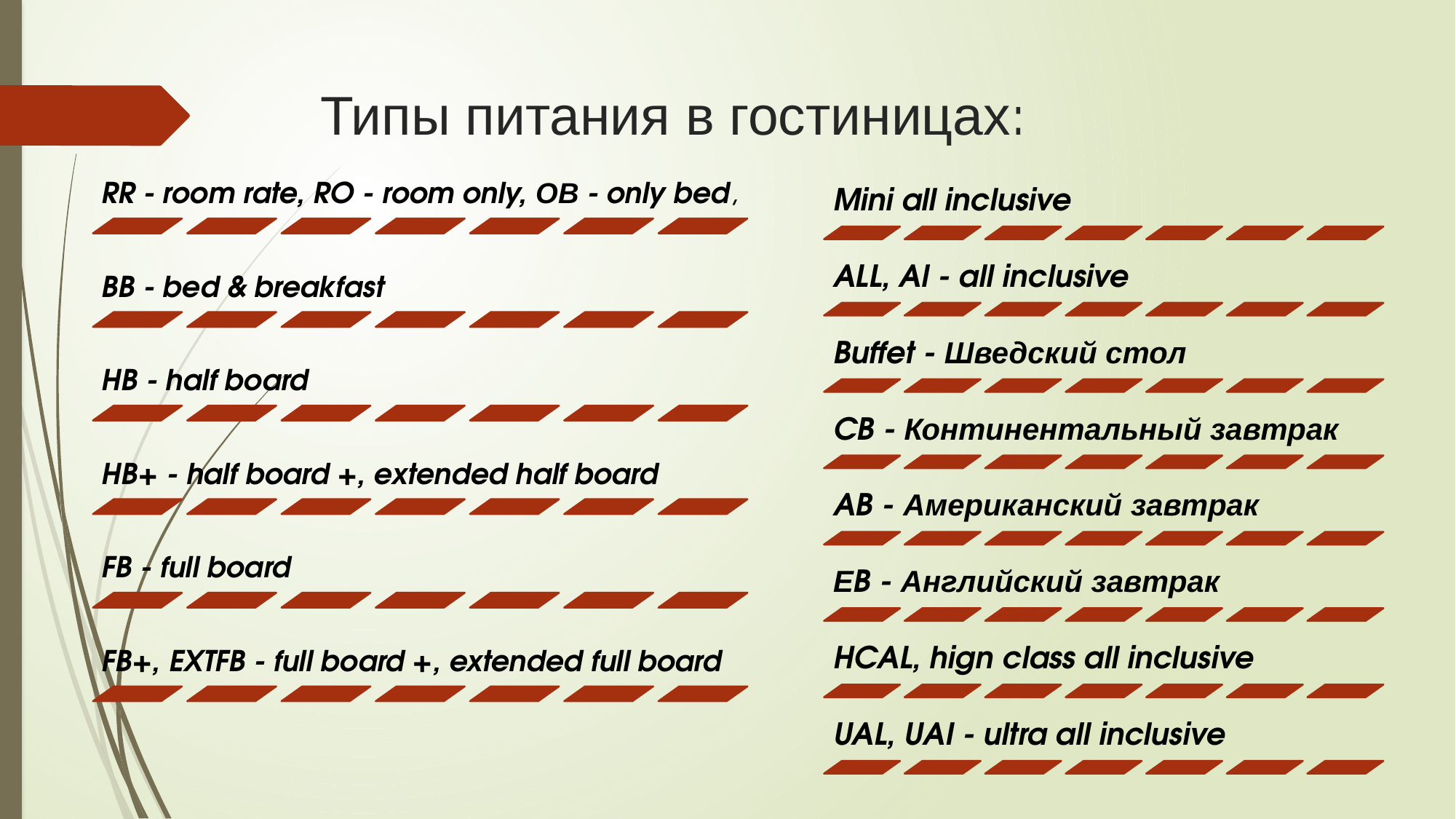

RR - room rate, RO - room only, ОВ - only bed,
BB - bed & breakfast
HB - half board
HB+ - half board +, extended half board
FB - full board
FB+, EXTFB - full board +, extended full board
# Типы питания в гостиницах:
Mini all inclusive
ALL, Al - all inclusive
Buffet - Шведский стол
CB - Континентальный завтрак
AB - Американский завтрак
ЕB - Английский завтрак
HCAL, hign class all inclusive
UAL, UAI - ultra all inclusive